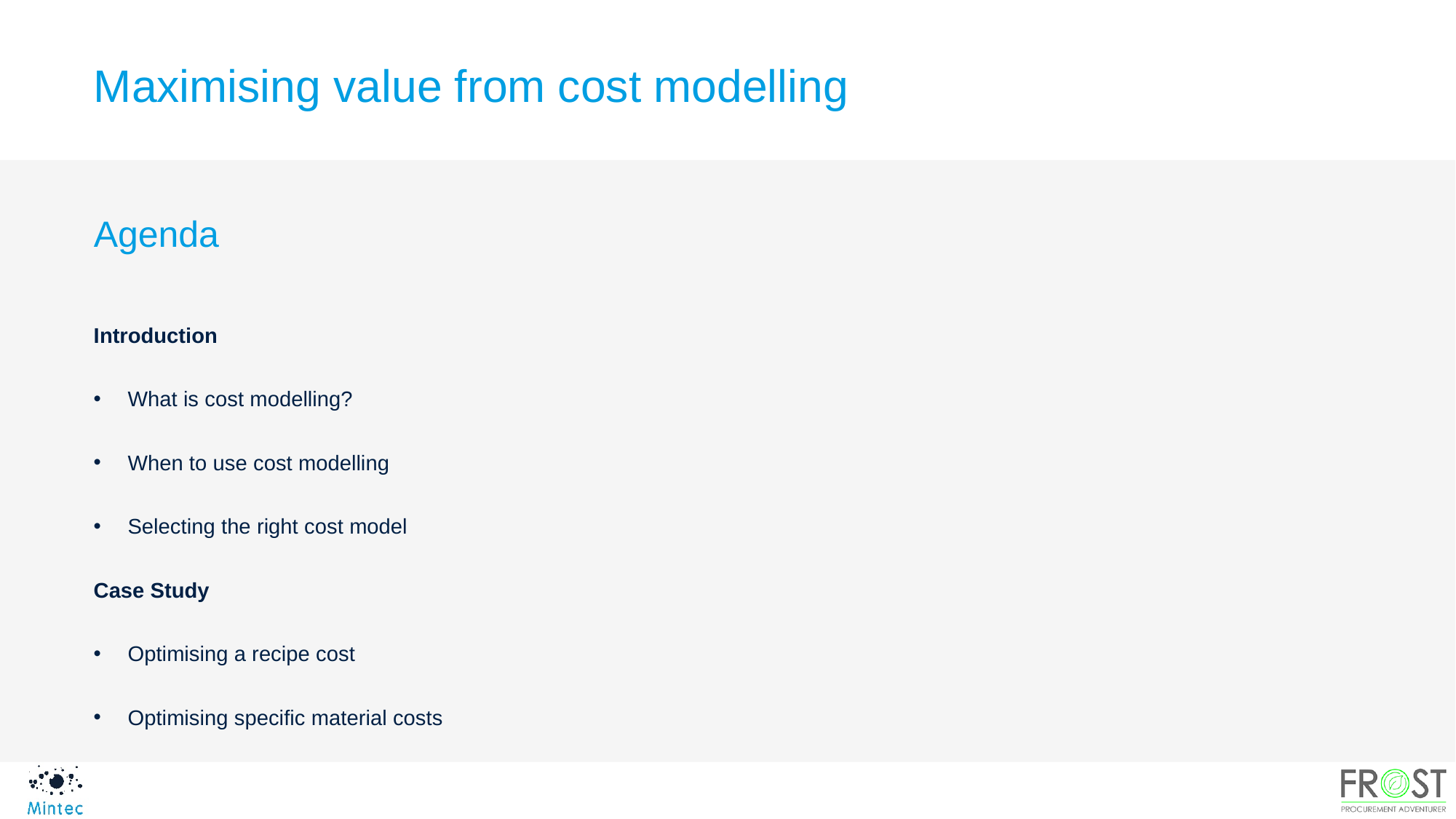

Maximising value from cost modelling

Agenda
Introduction
What is cost modelling?
When to use cost modelling
Selecting the right cost model
Case Study
Optimising a recipe cost
Optimising specific material costs